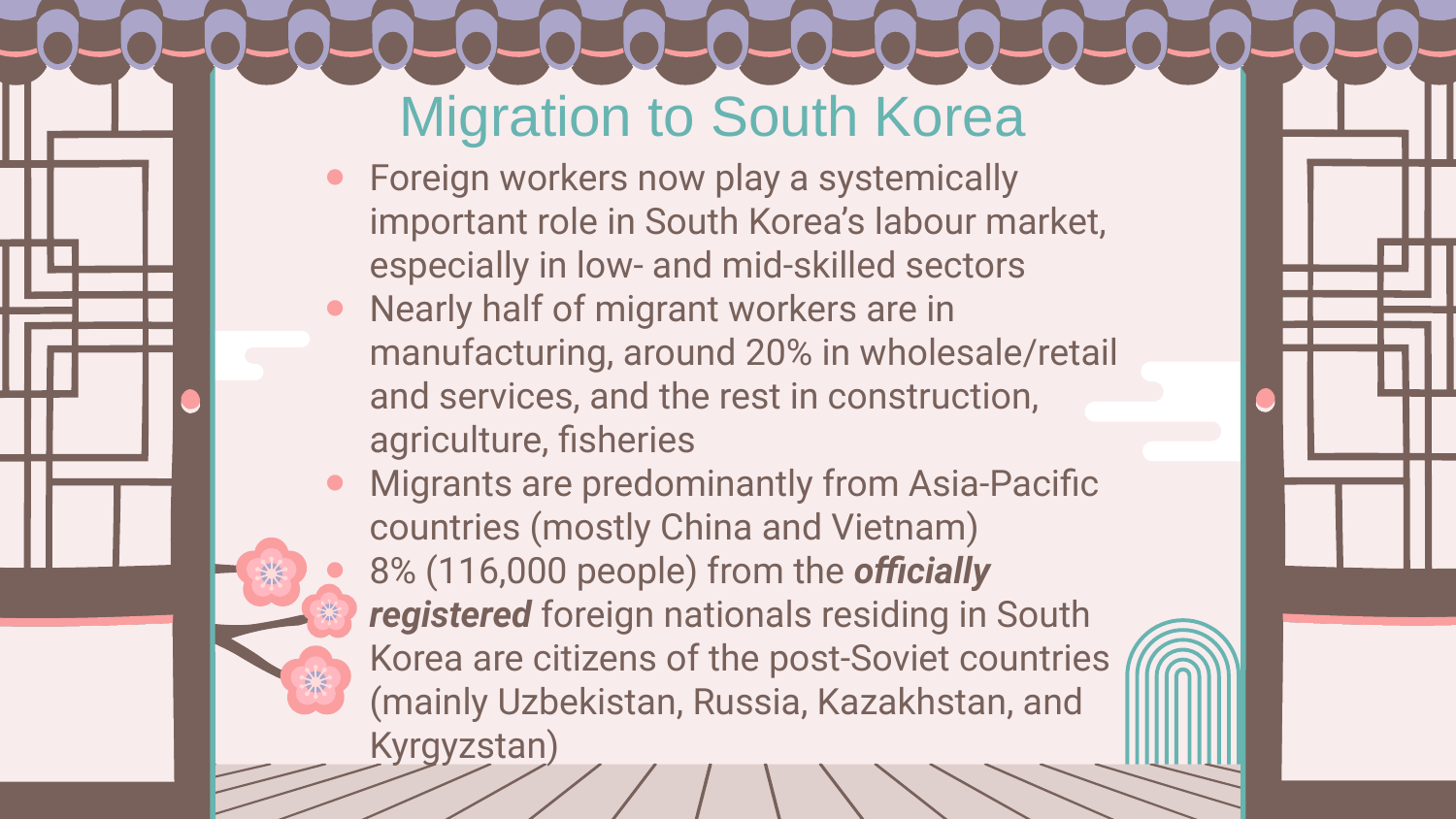

# Migration to South Korea
Foreign workers now play a systemically important role in South Korea’s labour market, especially in low- and mid-skilled sectors
Nearly half of migrant workers are in manufacturing, around 20% in wholesale/retail and services, and the rest in construction, agriculture, fisheries
Migrants are predominantly from Asia-Pacific countries (mostly China and Vietnam)
8% (116,000 people) from the officially registered foreign nationals residing in South Korea are citizens of the post-Soviet countries (mainly Uzbekistan, Russia, Kazakhstan, and Kyrgyzstan)